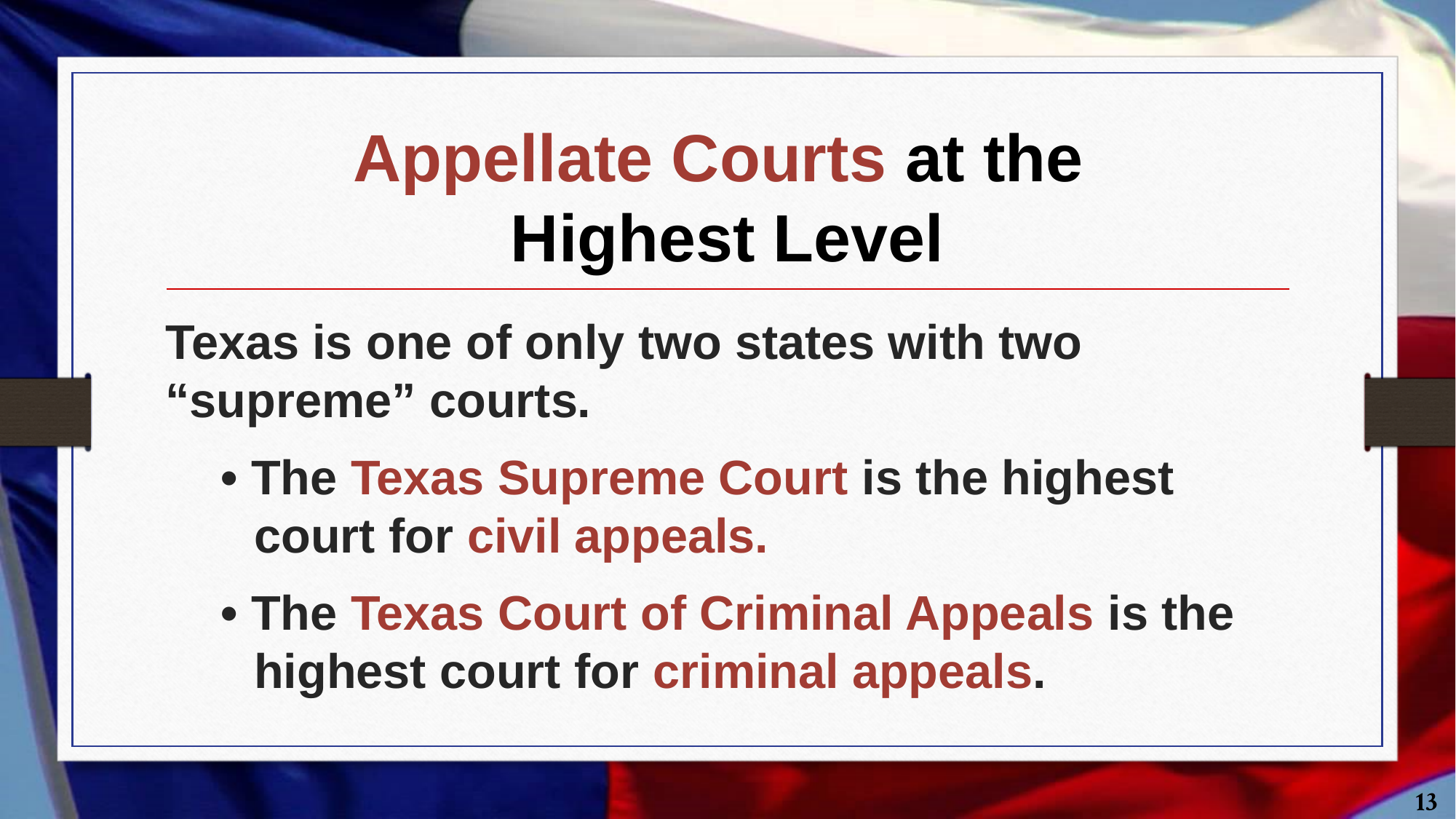

# Appellate Courts at the Highest Level
Texas is one of only two states with two “supreme” courts.
• The Texas Supreme Court is the highest court for civil appeals.
• The Texas Court of Criminal Appeals is the highest court for criminal appeals.
13